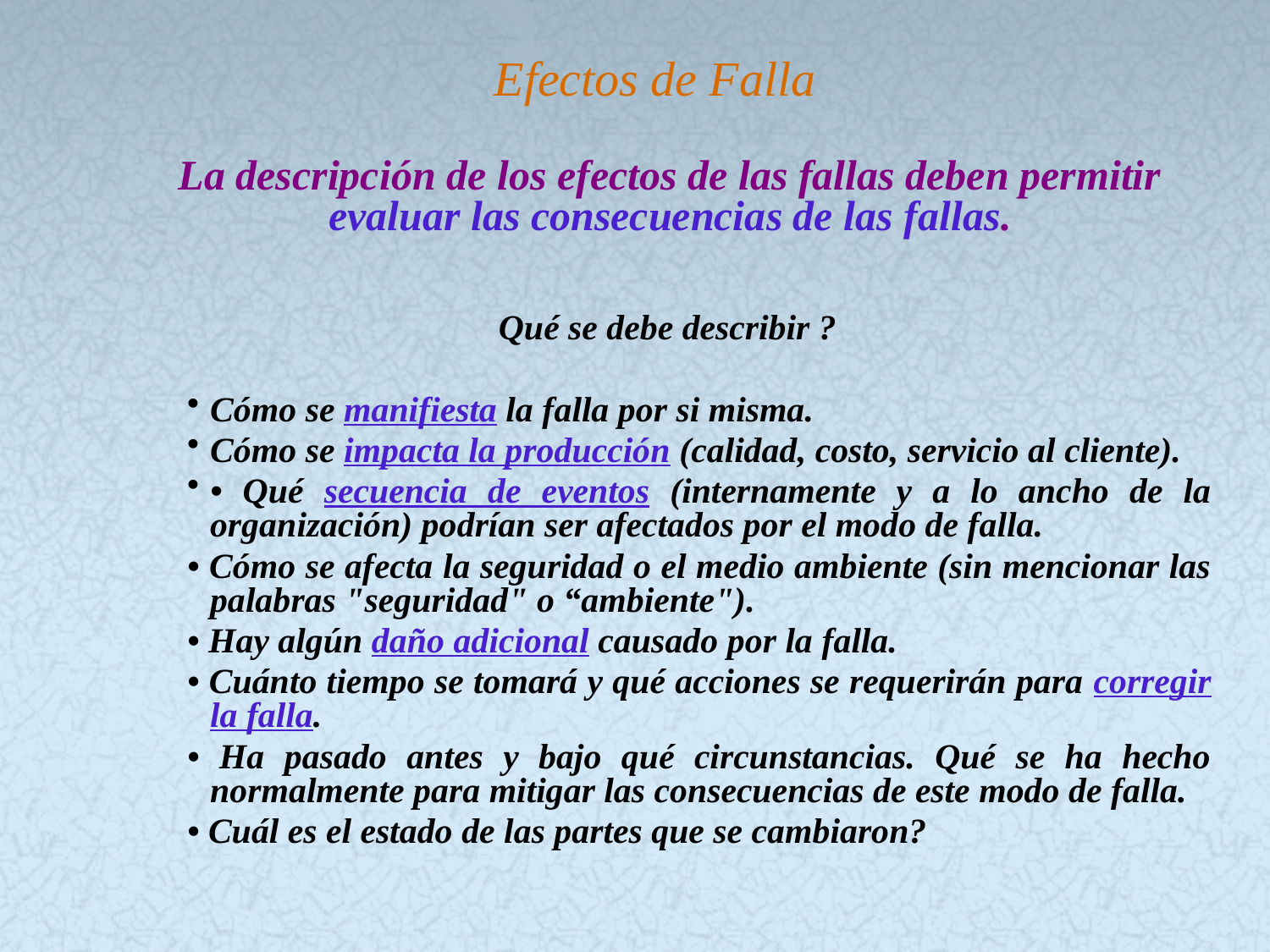

# Efectos de Falla
La descripción de los efectos de las fallas deben permitir evaluar las consecuencias de las fallas.
Qué se debe describir ?

Cómo se manifiesta la falla por si misma.
Cómo se impacta la producción (calidad, costo, servicio al cliente).
• Qué secuencia de eventos (internamente y a lo ancho de la organización) podrían ser afectados por el modo de falla.
• Cómo se afecta la seguridad o el medio ambiente (sin mencionar las palabras "seguridad" o “ambiente").
• Hay algún daño adicional causado por la falla.
• Cuánto tiempo se tomará y qué acciones se requerirán para corregir la falla.
• Ha pasado antes y bajo qué circunstancias. Qué se ha hecho normalmente para mitigar las consecuencias de este modo de falla.
• Cuál es el estado de las partes que se cambiaron?
62